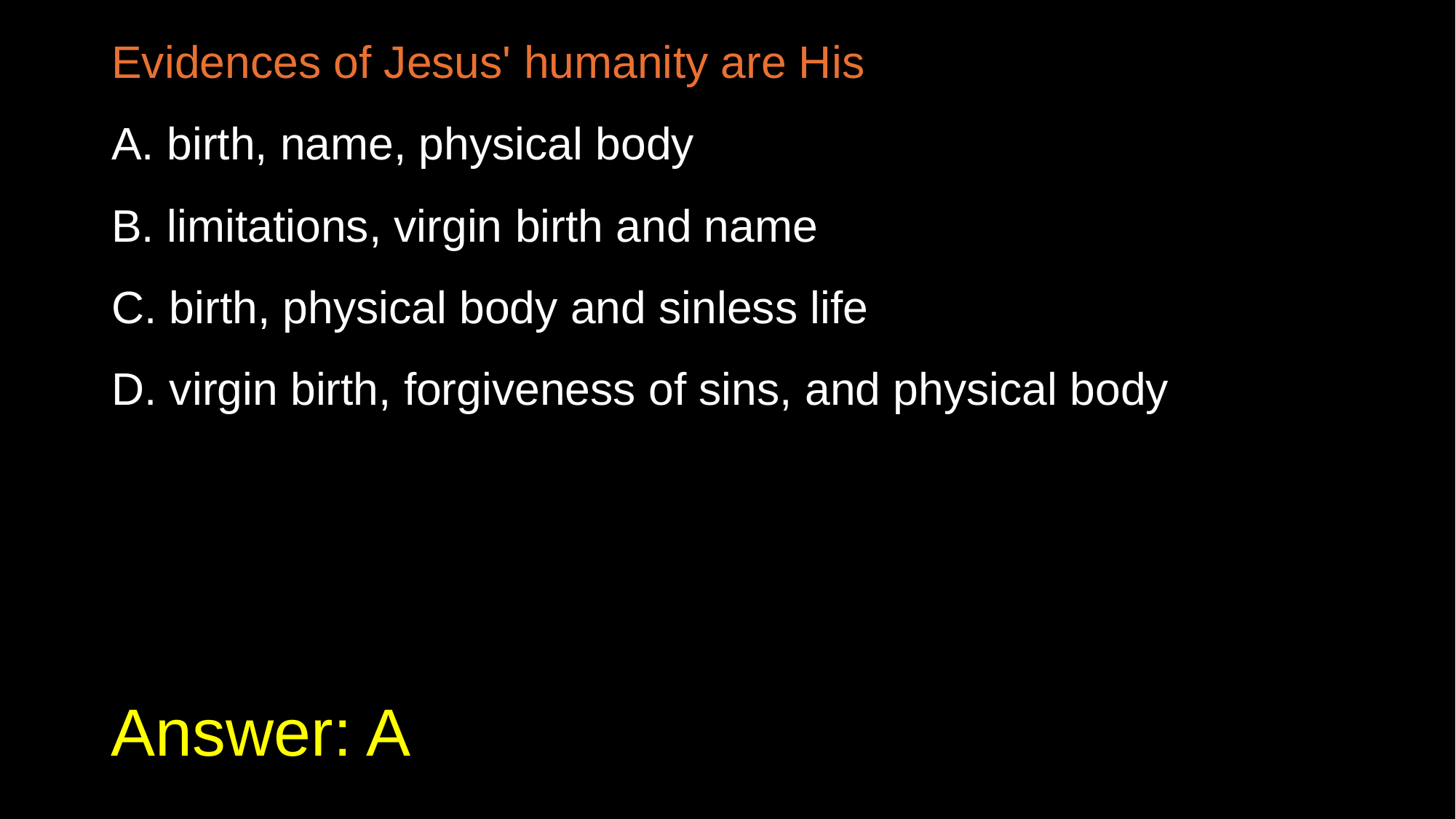

Evidences of Jesus' humanity are His
A. birth, name, physical body
B. limitations, virgin birth and name
C. birth, physical body and sinless life
D. virgin birth, forgiveness of sins, and physical body
# Answer: A